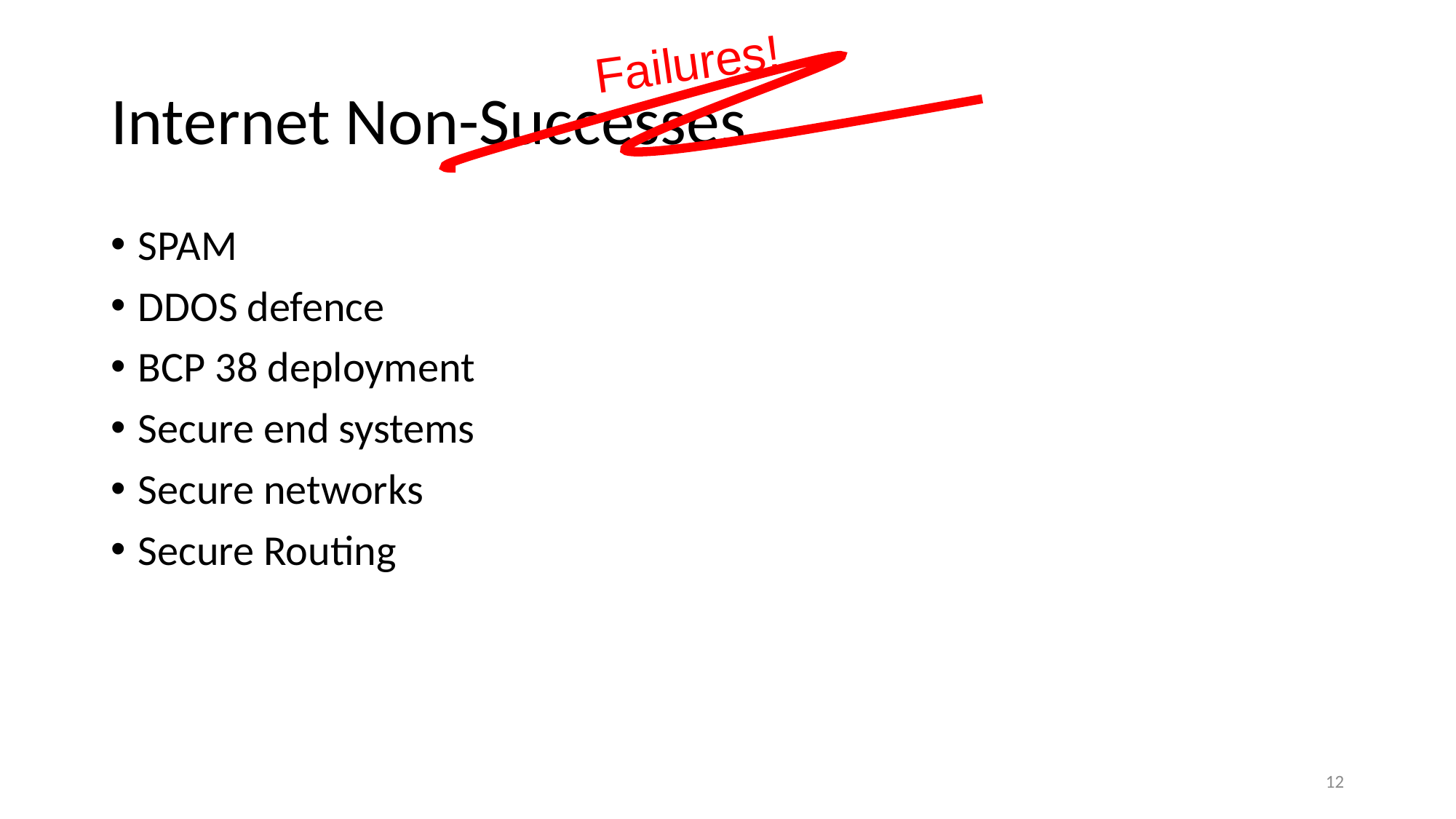

Failures!
# Internet Non-Successes

SPAM
DDOS defence
BCP 38 deployment
Secure end systems
Secure networks
Secure Routing
12